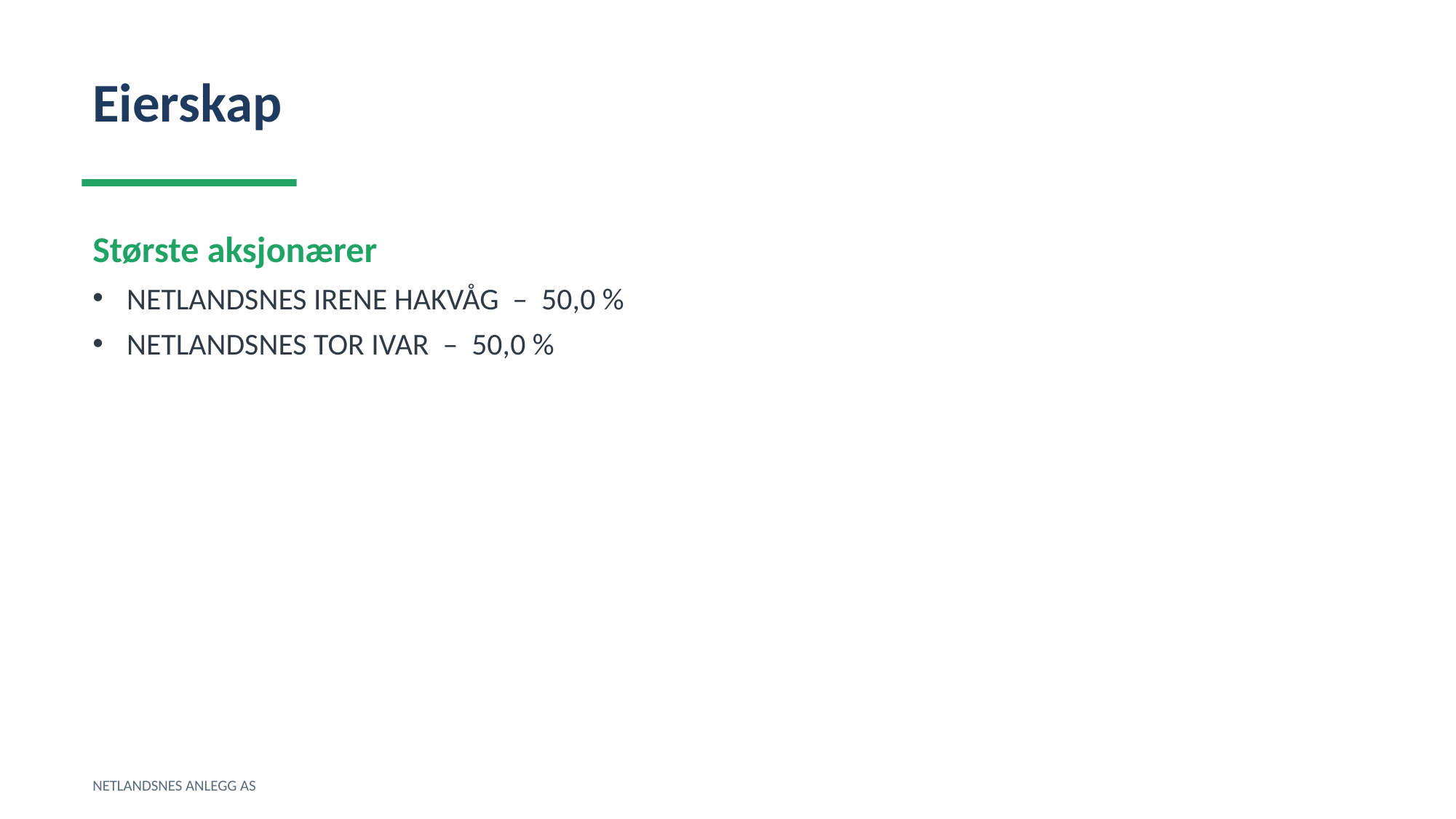

Eierskap

Største aksjonærer
NETLANDSNES IRENE HAKVÅG  –  50,0 %
NETLANDSNES TOR IVAR  –  50,0 %
NETLANDSNES ANLEGG AS